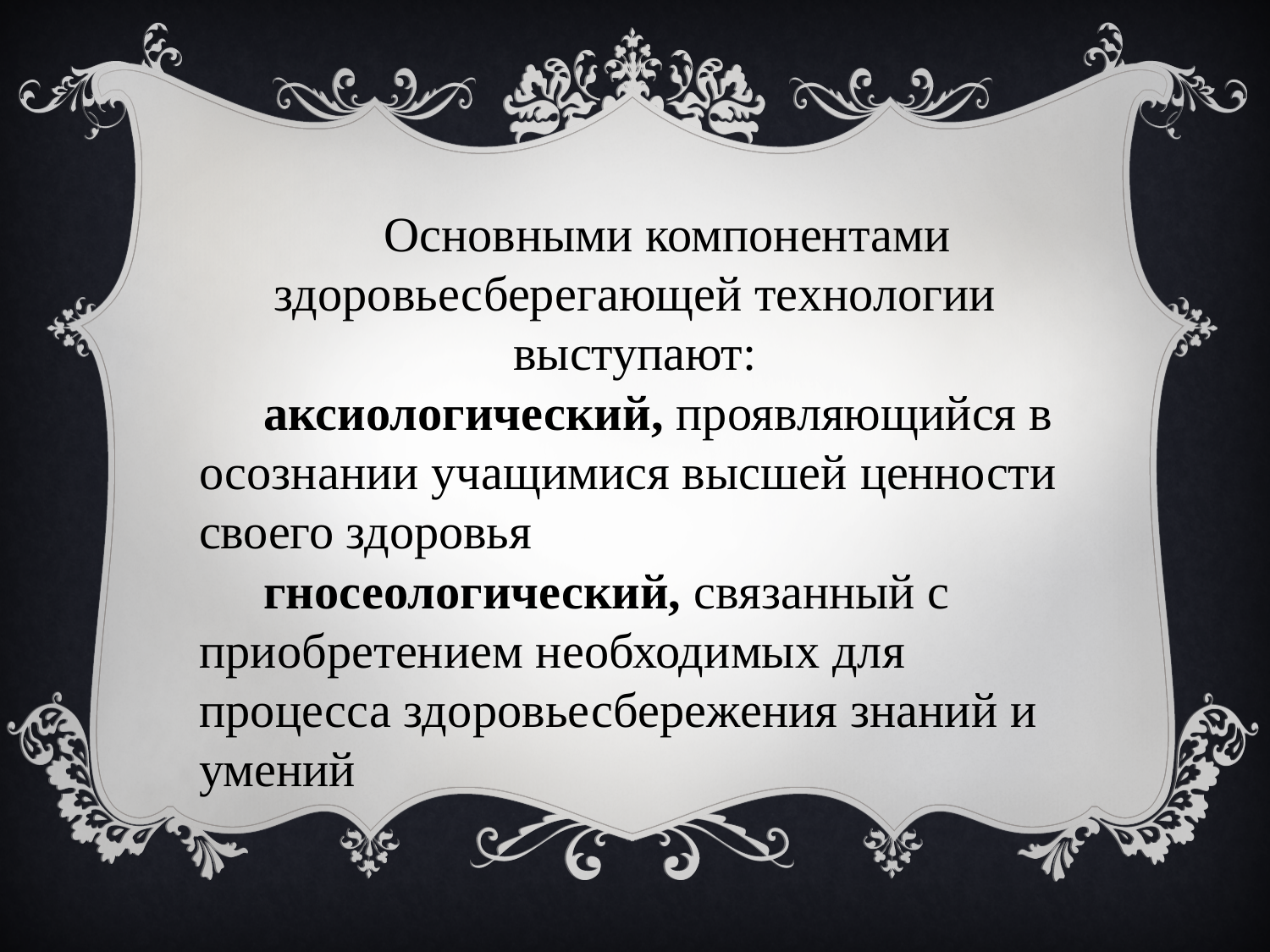

Основными компонентами здоровьесберегающей технологии выступают:
аксиологический, проявляющийся в осознании учащимися высшей ценности своего здоровья
гносеологический, связанный с приобретением необходимых для процесса здоровьесбережения знаний и умений